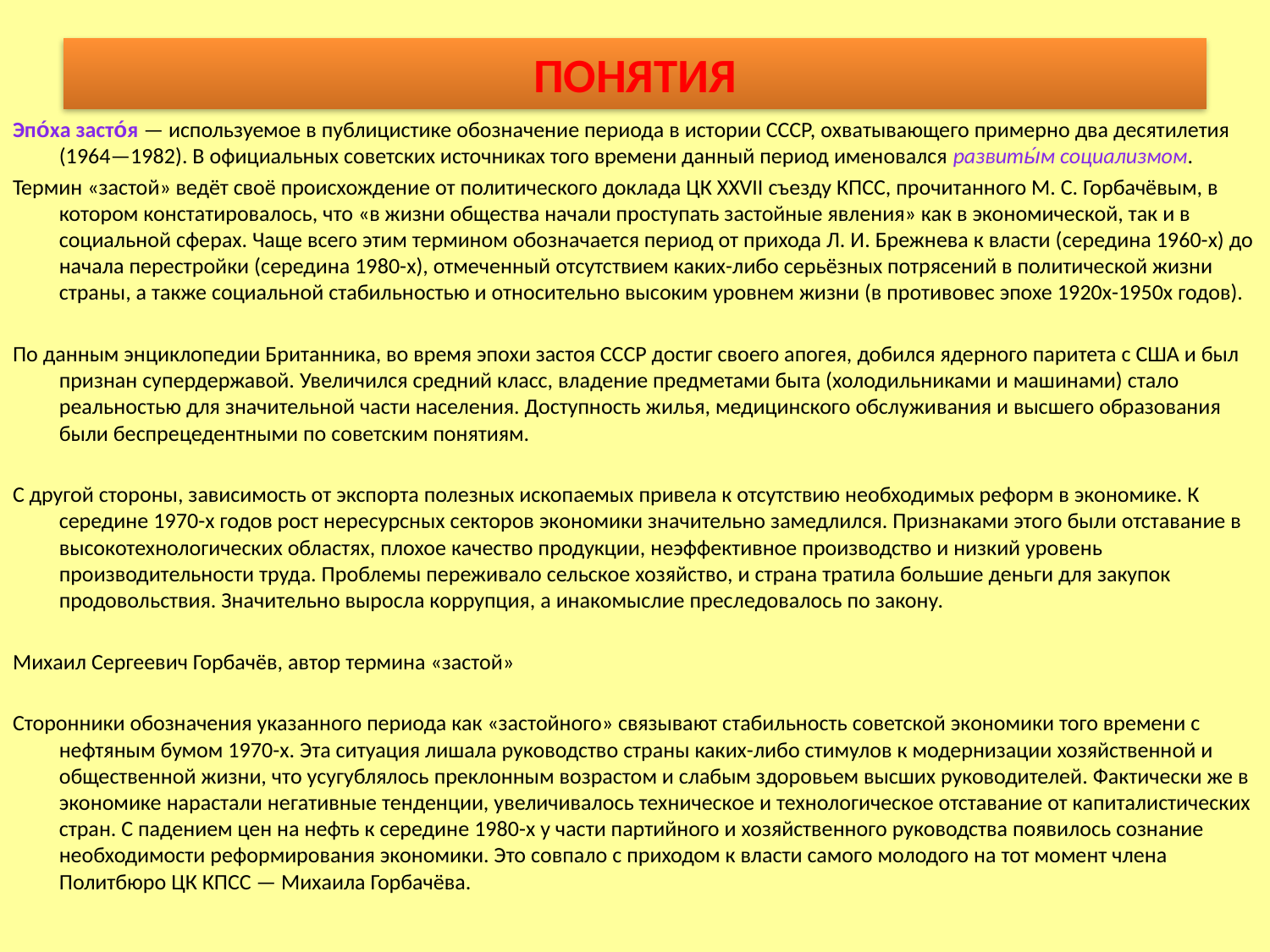

# ПОНЯТИЯ
Эпо́ха засто́я — используемое в публицистике обозначение периода в истории СССР, охватывающего примерно два десятилетия (1964—1982). В официальных советских источниках того времени данный период именовался развиты́м социализмом.
Термин «застой» ведёт своё происхождение от политического доклада ЦК XXVII съезду КПСС, прочитанного М. С. Горбачёвым, в котором констатировалось, что «в жизни общества начали проступать застойные явления» как в экономической, так и в социальной сферах. Чаще всего этим термином обозначается период от прихода Л. И. Брежнева к власти (середина 1960-х) до начала перестройки (середина 1980-х), отмеченный отсутствием каких-либо серьёзных потрясений в политической жизни страны, а также социальной стабильностью и относительно высоким уровнем жизни (в противовес эпохе 1920х-1950х годов).

По данным энциклопедии Британника, во время эпохи застоя СССР достиг своего апогея, добился ядерного паритета с США и был признан супердержавой. Увеличился средний класс, владение предметами быта (холодильниками и машинами) стало реальностью для значительной части населения. Доступность жилья, медицинского обслуживания и высшего образования были беспрецедентными по советским понятиям.

С другой стороны, зависимость от экспорта полезных ископаемых привела к отсутствию необходимых реформ в экономике. К середине 1970-х годов рост нересурсных секторов экономики значительно замедлился. Признаками этого были отставание в высокотехнологических областях, плохое качество продукции, неэффективное производство и низкий уровень производительности труда. Проблемы переживало сельское хозяйство, и страна тратила большие деньги для закупок продовольствия. Значительно выросла коррупция, а инакомыслие преследовалось по закону.

Михаил Сергеевич Горбачёв, автор термина «застой»

Сторонники обозначения указанного периода как «застойного» связывают стабильность советской экономики того времени с нефтяным бумом 1970-х. Эта ситуация лишала руководство страны каких-либо стимулов к модернизации хозяйственной и общественной жизни, что усугублялось преклонным возрастом и слабым здоровьем высших руководителей. Фактически же в экономике нарастали негативные тенденции, увеличивалось техническое и технологическое отставание от капиталистических стран. С падением цен на нефть к середине 1980-х у части партийного и хозяйственного руководства появилось сознание необходимости реформирования экономики. Это совпало с приходом к власти самого молодого на тот момент члена Политбюро ЦК КПСС — Михаила Горбачёва.